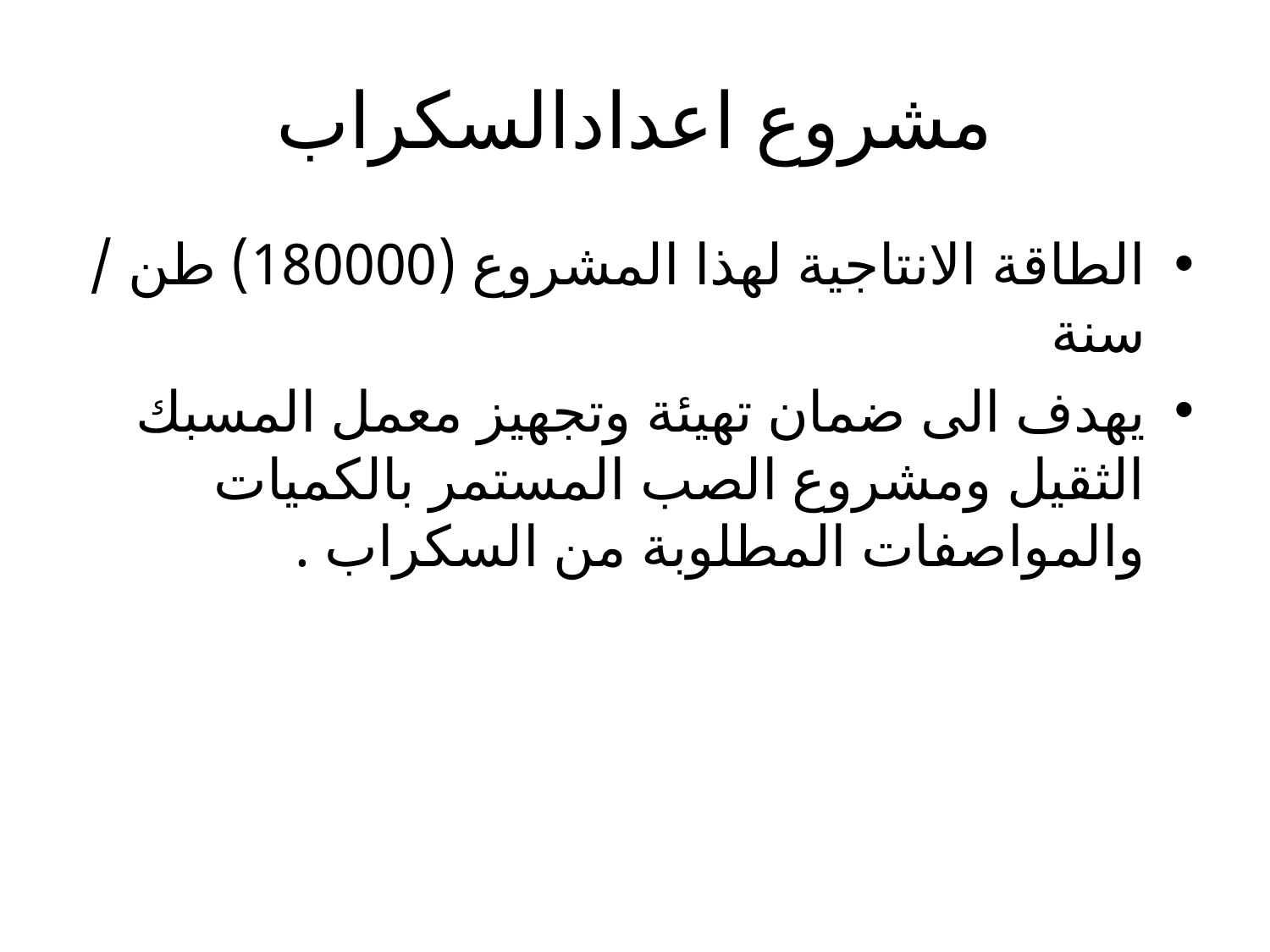

# مشروع اعدادالسكراب
الطاقة الانتاجية لهذا المشروع (180000) طن / سنة
يهدف الى ضمان تهيئة وتجهيز معمل المسبك الثقيل ومشروع الصب المستمر بالكميات والمواصفات المطلوبة من السكراب .